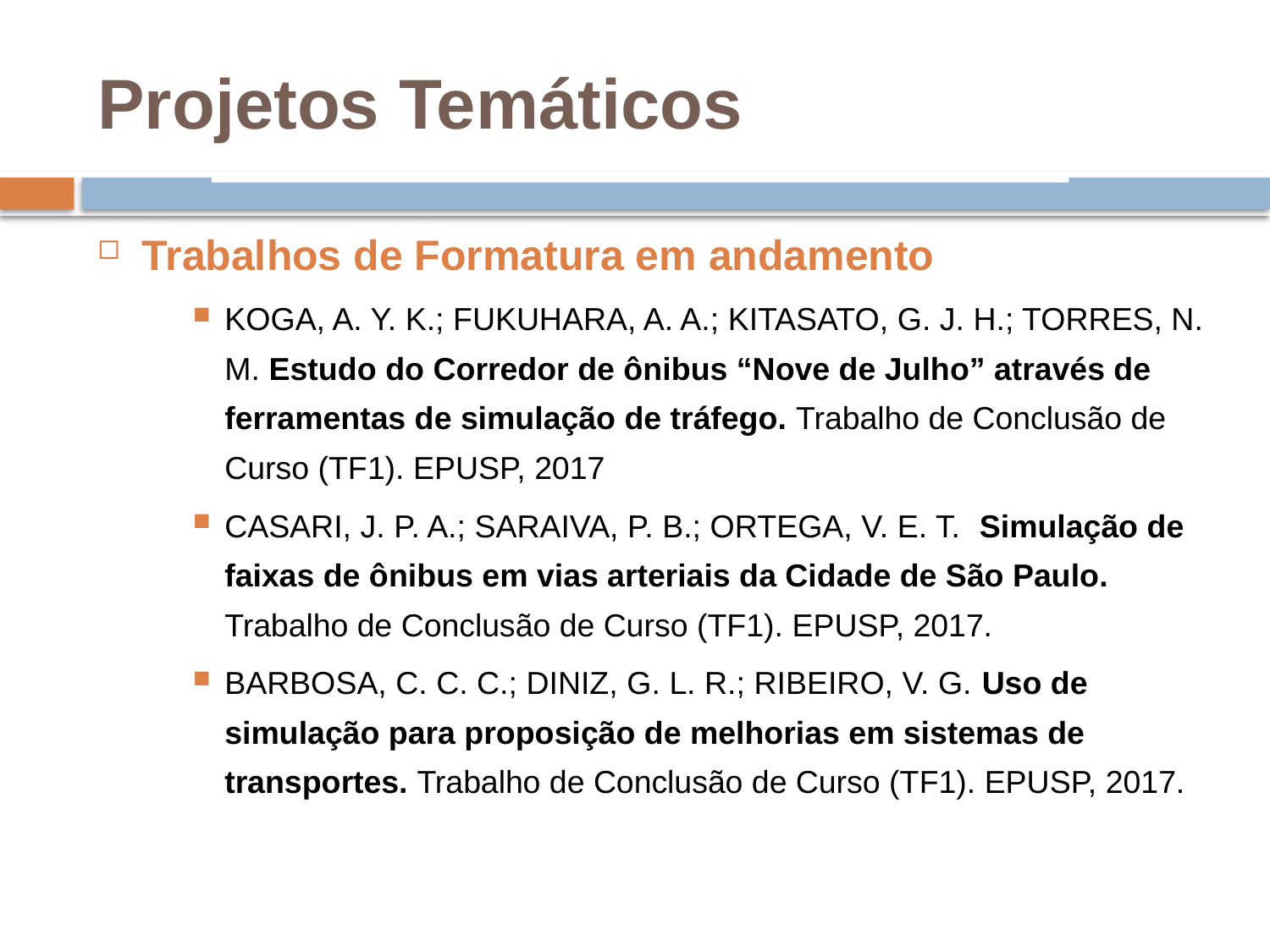

Projetos Temáticos

Trabalhos de Formatura em andamento
KOGA, A. Y. K.; FUKUHARA, A. A.; KITASATO, G. J. H.; TORRES, N. M. Estudo do Corredor de ônibus “Nove de Julho” através de ferramentas de simulação de tráfego. Trabalho de Conclusão de Curso (TF1). EPUSP, 2017
CASARI, J. P. A.; SARAIVA, P. B.; ORTEGA, V. E. T.  Simulação de faixas de ônibus em vias arteriais da Cidade de São Paulo. Trabalho de Conclusão de Curso (TF1). EPUSP, 2017.
BARBOSA, C. C. C.; DINIZ, G. L. R.; RIBEIRO, V. G. Uso de simulação para proposição de melhorias em sistemas de transportes. Trabalho de Conclusão de Curso (TF1). EPUSP, 2017.